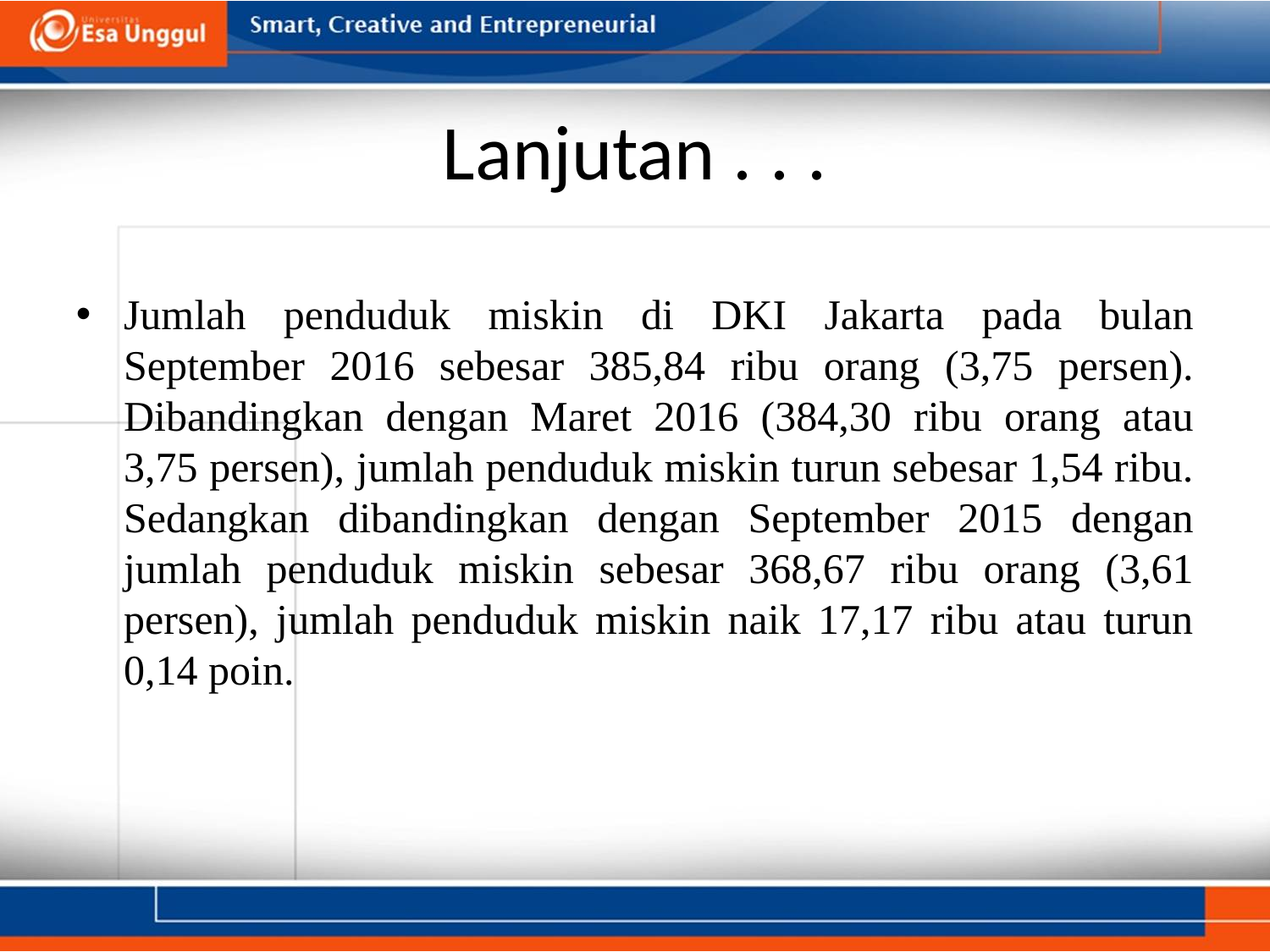

# Lanjutan . . .

Jumlah penduduk miskin di DKI Jakarta pada bulan September 2016 sebesar 385,84 ribu orang (3,75 persen). Dibandingkan dengan Maret 2016 (384,30 ribu orang atau 3,75 persen), jumlah penduduk miskin turun sebesar 1,54 ribu. Sedangkan dibandingkan dengan September 2015 dengan jumlah penduduk miskin sebesar 368,67 ribu orang (3,61 persen), jumlah penduduk miskin naik 17,17 ribu atau turun 0,14 poin.